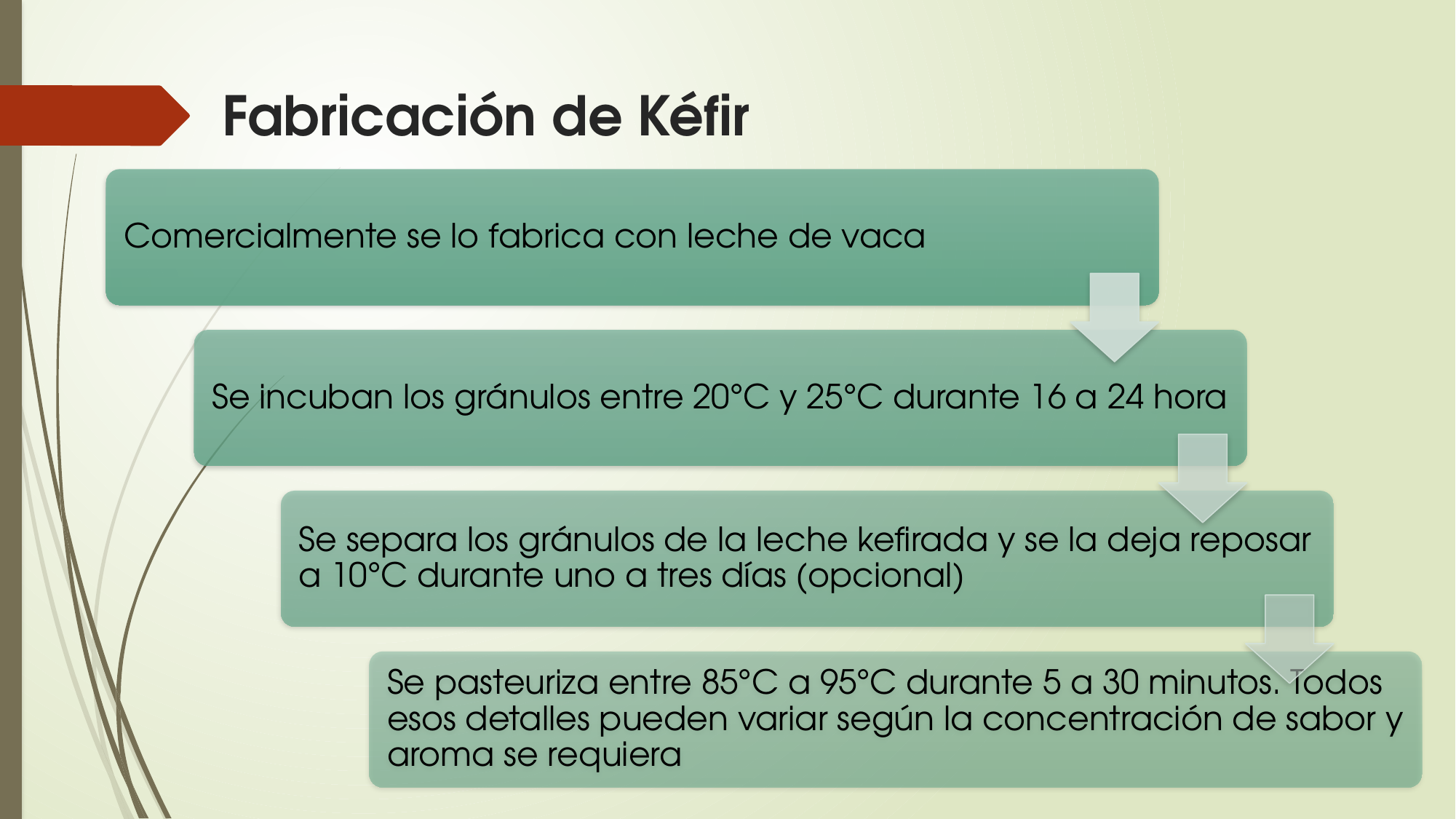

# Fabricación de Kéfir
Comercialmente se lo fabrica con leche de vaca
Se incuban los gránulos entre 20°C y 25°C durante 16 a 24 hora
Se separa los gránulos de la leche kefirada y se la deja reposar a 10°C durante uno a tres días (opcional)
Se pasteuriza entre 85°C a 95°C durante 5 a 30 minutos. Todos esos detalles pueden variar según la concentración de sabor y aroma se requiera